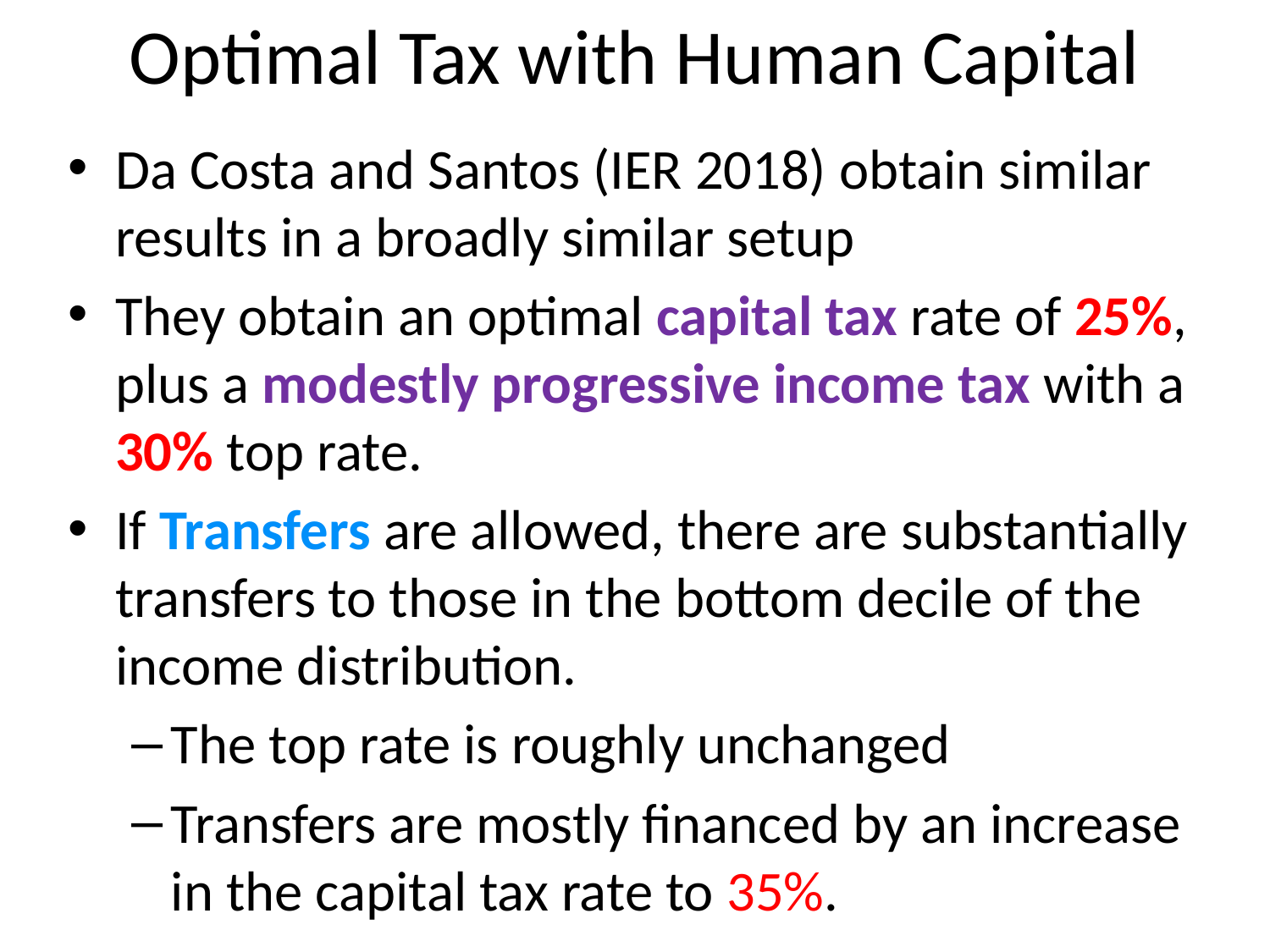

# Optimal Tax with Human Capital
Da Costa and Santos (IER 2018) obtain similar results in a broadly similar setup
They obtain an optimal capital tax rate of 25%, plus a modestly progressive income tax with a  30% top rate.
If Transfers are allowed, there are substantially transfers to those in the bottom decile of the income distribution.
The top rate is roughly unchanged
Transfers are mostly financed by an increase in the capital tax rate to 35%.